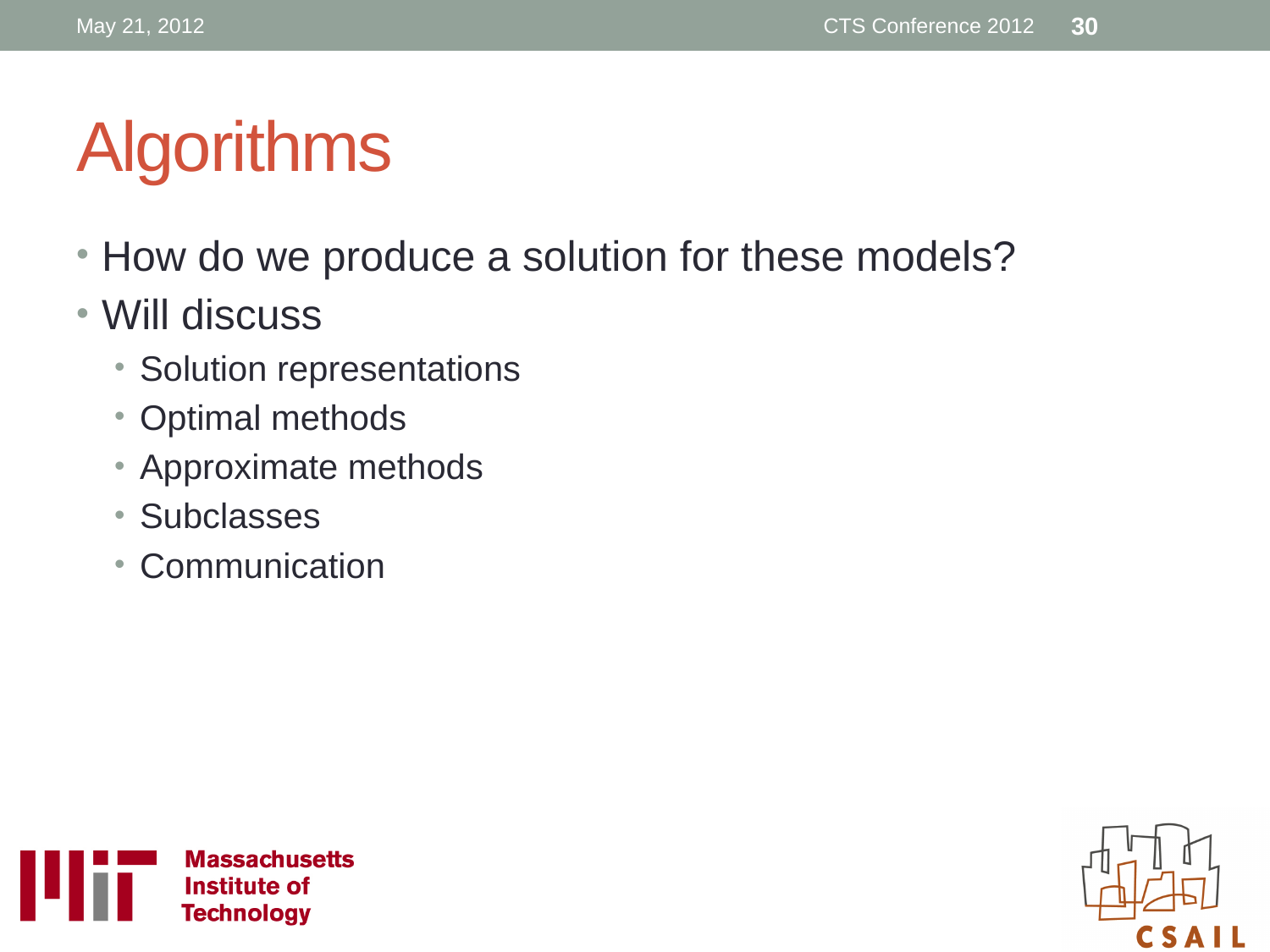

May 21, 2012
CTS Conference 2012
30
# Algorithms
How do we produce a solution for these models?
Will discuss
Solution representations
Optimal methods
Approximate methods
Subclasses
Communication